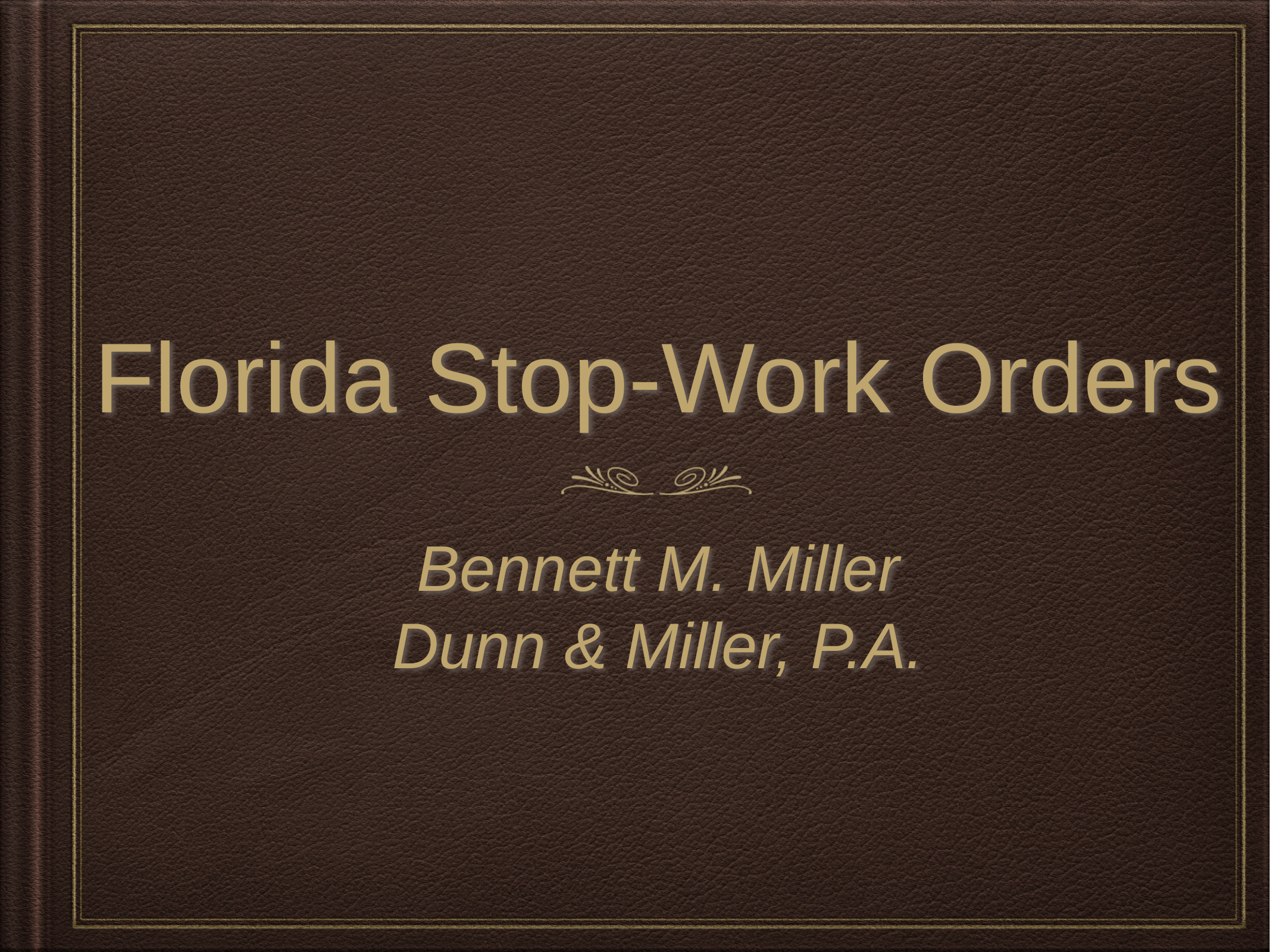

# Florida Stop-Work Orders
Bennett M. Miller
Dunn & Miller, P.A.